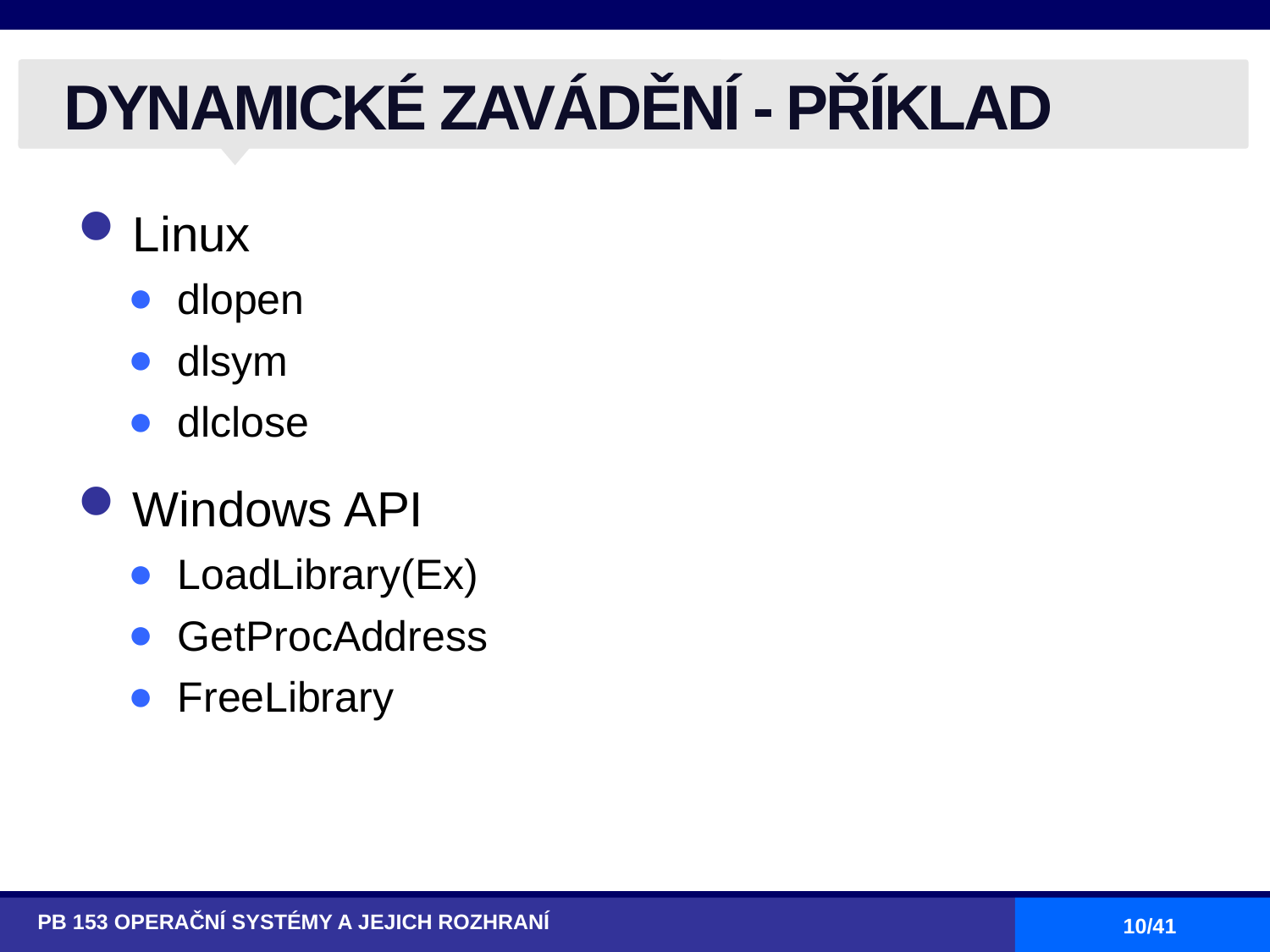

# DYNAMICKÉ ZAVÁDĚNÍ - PŘÍKLAD
Linux
dlopen
dlsym
dlclose
Windows API
LoadLibrary(Ex)
GetProcAddress
FreeLibrary
PB 153 OPERAČNÍ SYSTÉMY A JEJICH ROZHRANÍ